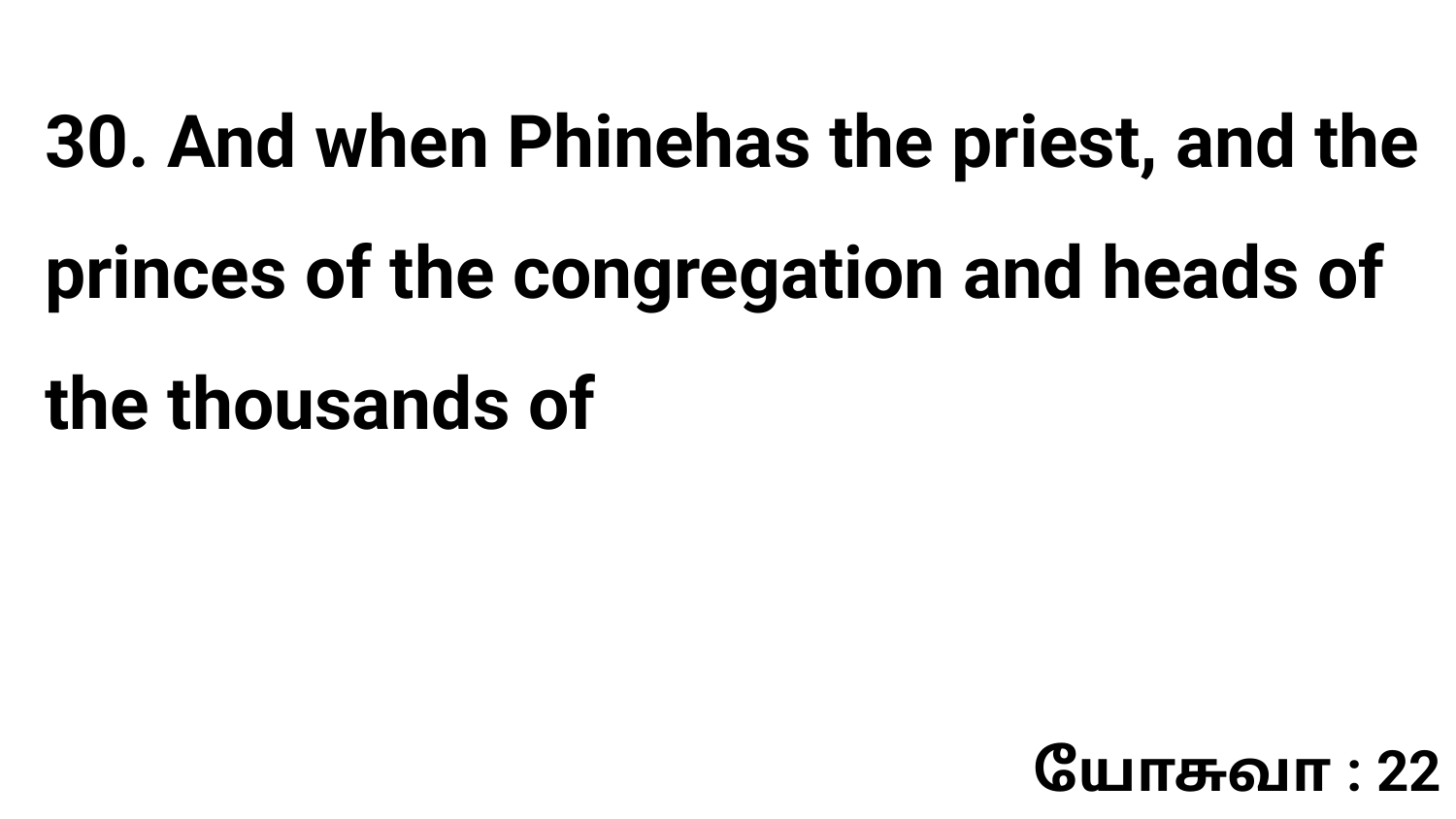

30. And when Phinehas the priest, and the princes of the congregation and heads of the thousands of
யோசுவா : 22